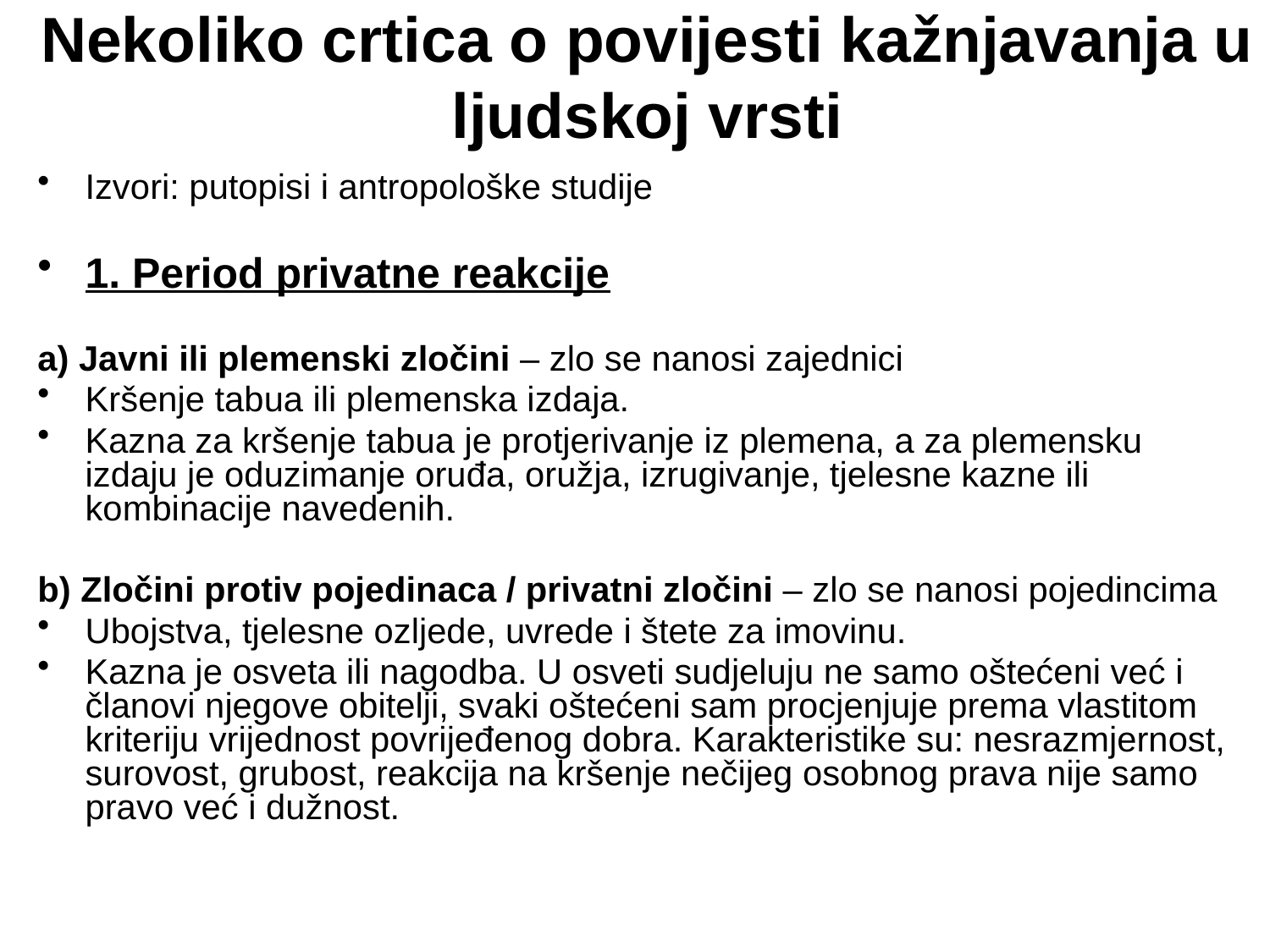

# Nekoliko crtica o povijesti kažnjavanja u ljudskoj vrsti
Izvori: putopisi i antropološke studije

1. Period privatne reakcije

a) Javni ili plemenski zločini – zlo se nanosi zajednici
Kršenje tabua ili plemenska izdaja.
Kazna za kršenje tabua je protjerivanje iz plemena, a za plemensku izdaju je oduzimanje oruđa, oružja, izrugivanje, tjelesne kazne ili kombinacije navedenih.

b) Zločini protiv pojedinaca / privatni zločini – zlo se nanosi pojedincima
Ubojstva, tjelesne ozljede, uvrede i štete za imovinu.
Kazna je osveta ili nagodba. U osveti sudjeluju ne samo oštećeni već i članovi njegove obitelji, svaki oštećeni sam procjenjuje prema vlastitom kriteriju vrijednost povrijeđenog dobra. Karakteristike su: nesrazmjernost, surovost, grubost, reakcija na kršenje nečijeg osobnog prava nije samo pravo već i dužnost.